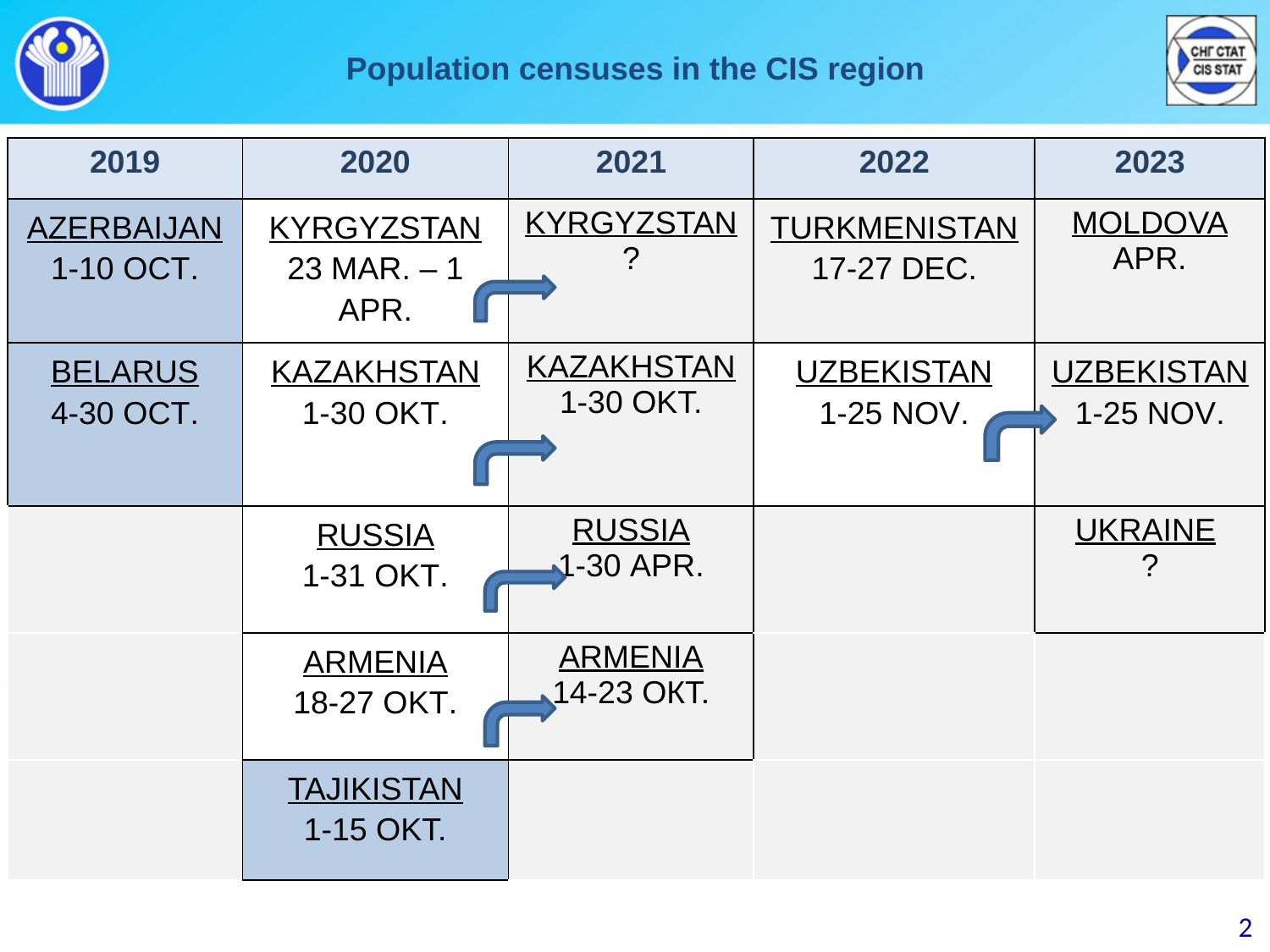

Population censuses in the CIS region
| 2019 | 2020 | 2021 | 2022 | 2023 |
| --- | --- | --- | --- | --- |
| AZERBAIJAN 1-10 OCT. | KYRGYZSTAN 23 MAR. – 1 APR. | KYRGYZSTAN ? | TURKMENISTAN 17-27 DEC. | MOLDOVA APR. |
| BELARUS 4-30 OCT. | KAZAKHSTAN 1-30 OKT. | KAZAKHSTAN 1-30 OKT. | UZBEKISTAN 1-25 NOV. | UZBEKISTAN 1-25 NOV. |
|  | RUSSIA 1-31 OKT. | RUSSIA 1-30 APR. |  | UKRAINE ? |
|  | ARMENIA 18-27 OKT. | ARMENIA 14-23 ОКТ. |  |  |
|  | TAJIKISTAN 1-15 OKT. |  |  |  |

2